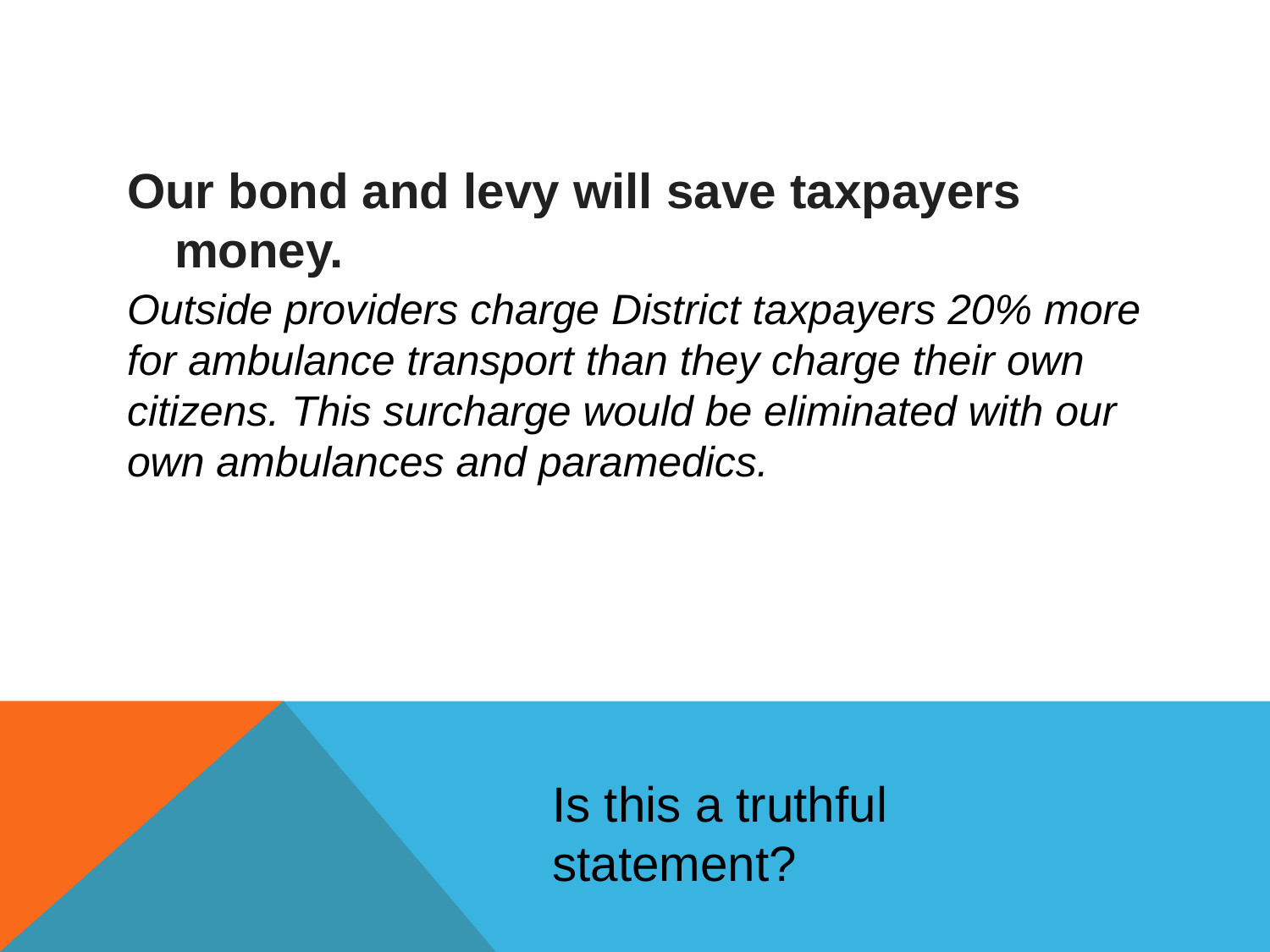

Our bond and levy will save taxpayers money.
Outside providers charge District taxpayers 20% more for ambulance transport than they charge their own citizens. This surcharge would be eliminated with our own ambulances and paramedics.
Is this a truthful statement?